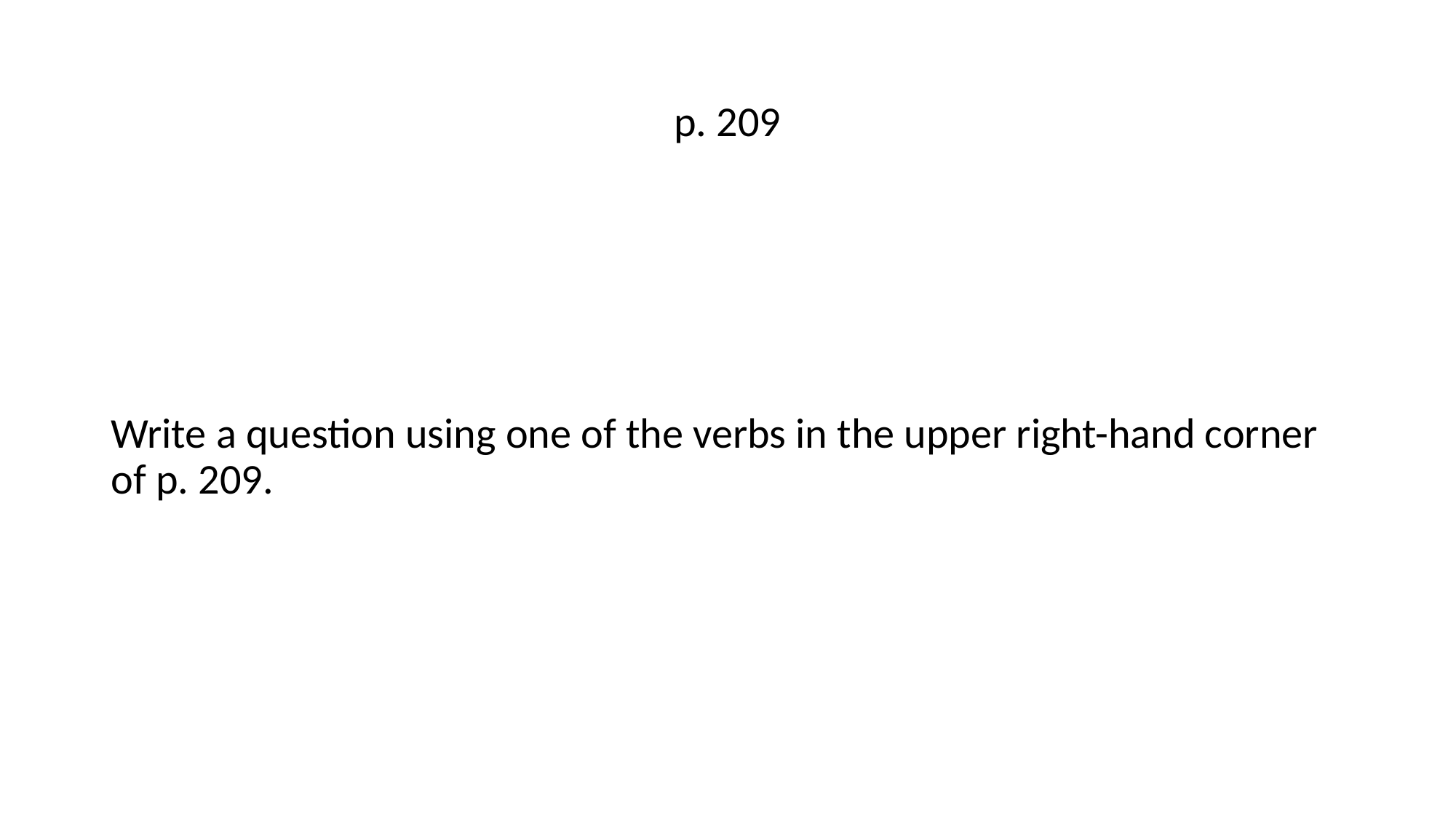

# p. 209

Write a question using one of the verbs in the upper right-hand corner of p. 209.